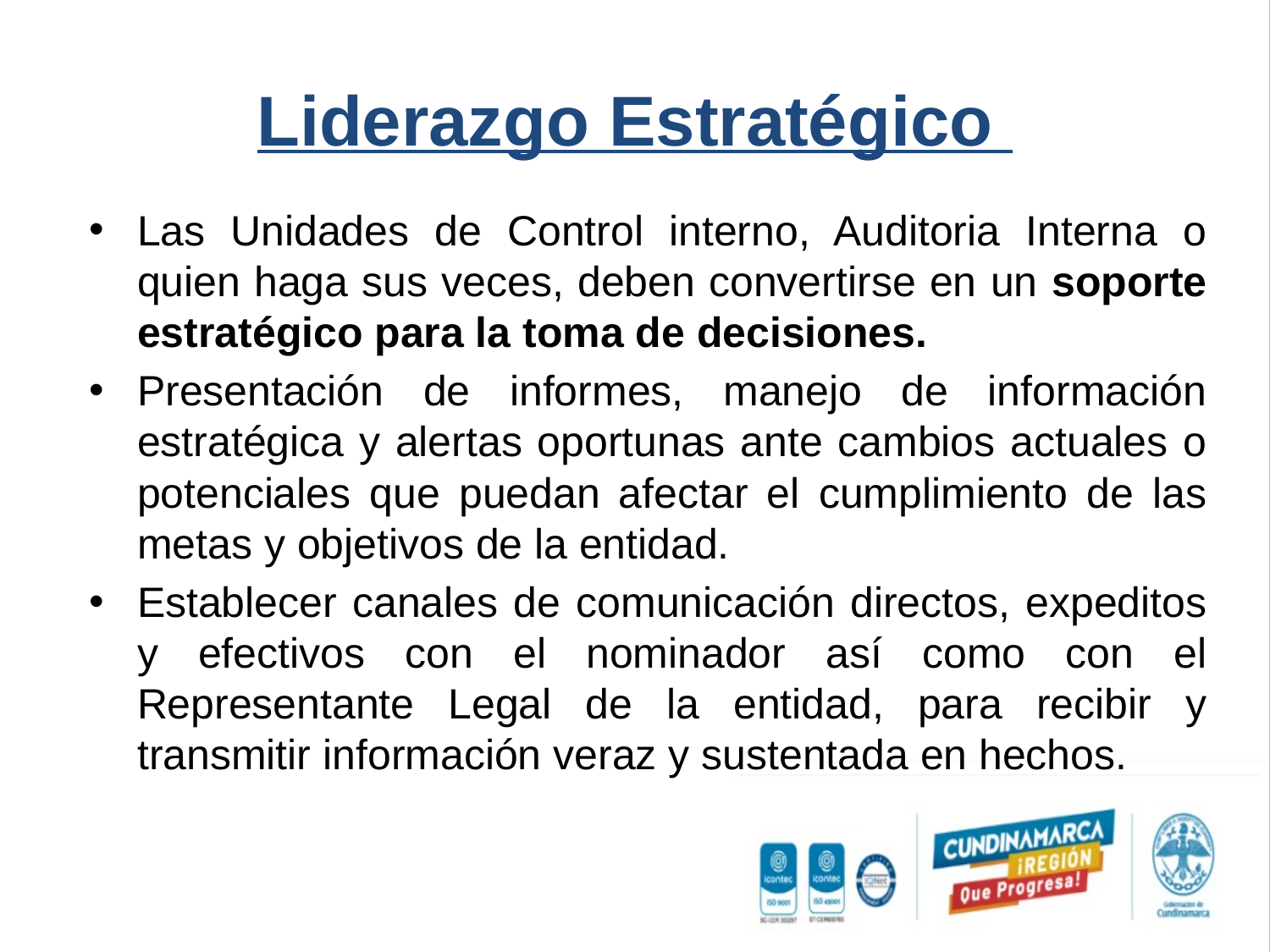

# Liderazgo Estratégico
Las Unidades de Control interno, Auditoria Interna o quien haga sus veces, deben convertirse en un soporte estratégico para la toma de decisiones.
Presentación de informes, manejo de información estratégica y alertas oportunas ante cambios actuales o potenciales que puedan afectar el cumplimiento de las metas y objetivos de la entidad.
Establecer canales de comunicación directos, expeditos y efectivos con el nominador así como con el Representante Legal de la entidad, para recibir y transmitir información veraz y sustentada en hechos.